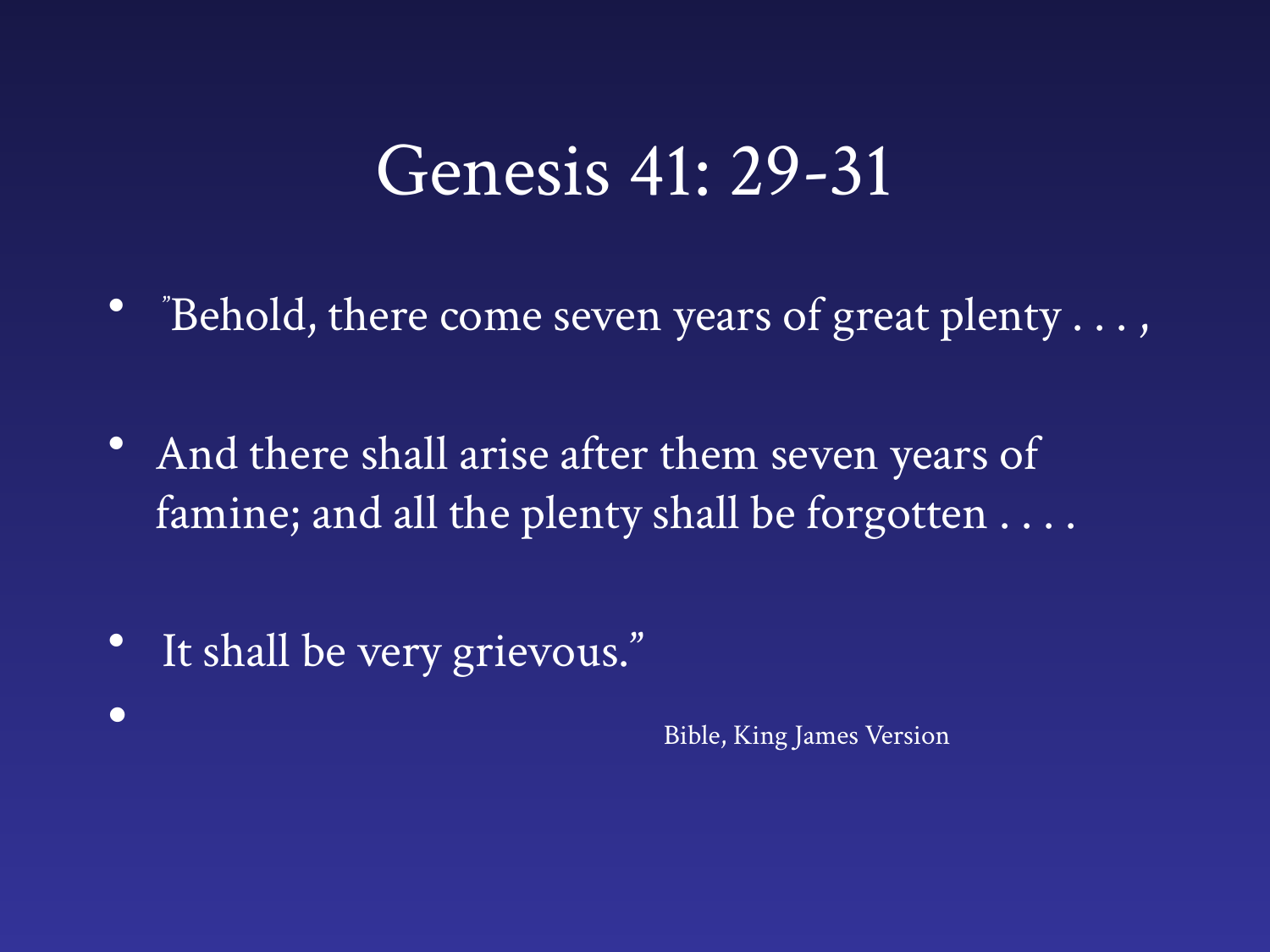

# Genesis 41: 29-31
 ”Behold, there come seven years of great plenty . . . ,

And there shall arise after them seven years of famine; and all the plenty shall be forgotten . . . .

 It shall be very grievous.”
                                        Bible, King James Version